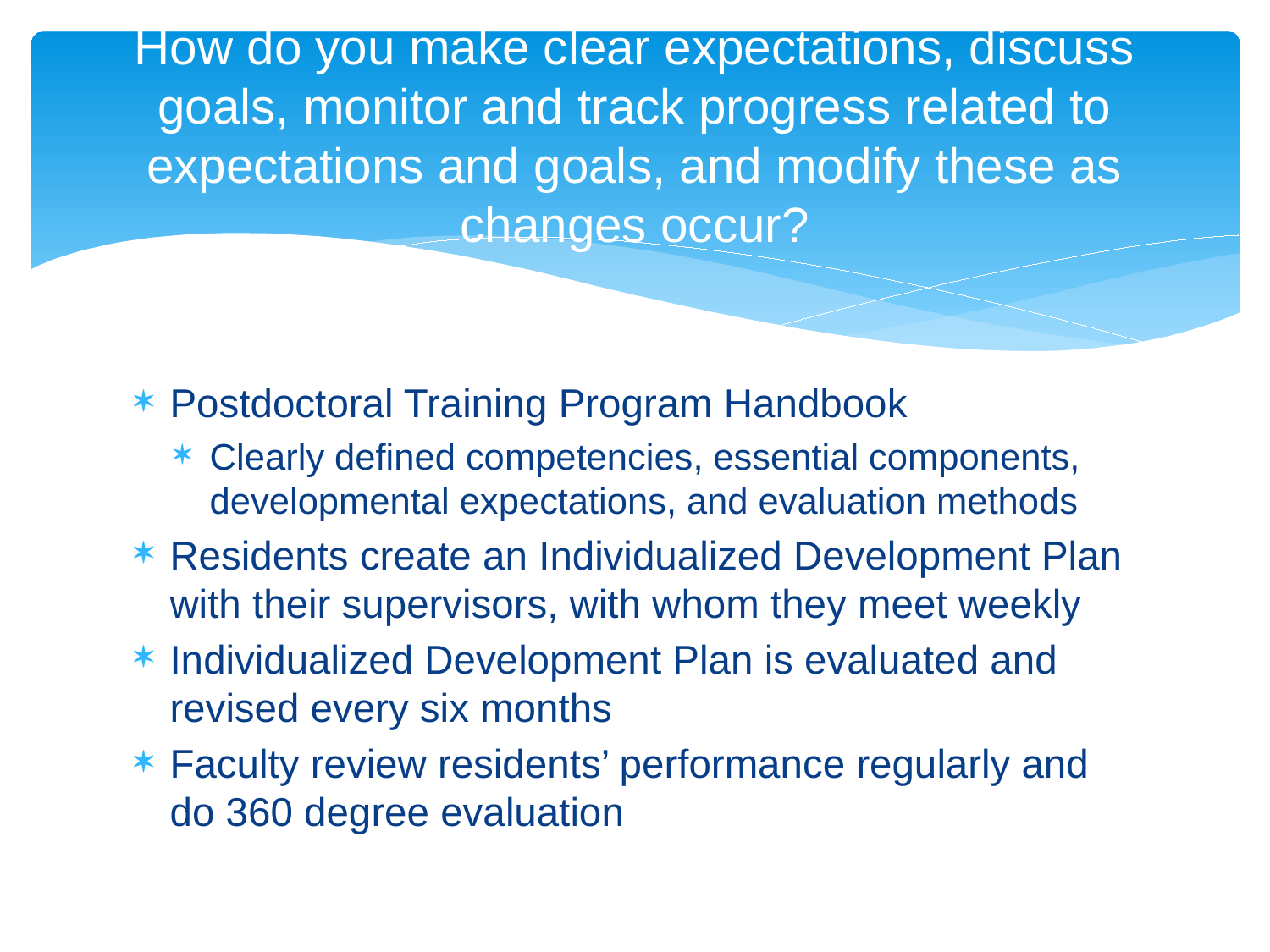

# How do you make clear expectations, discuss goals, monitor and track progress related to expectations and goals, and modify these as changes occur?
Postdoctoral Training Program Handbook
Clearly defined competencies, essential components, developmental expectations, and evaluation methods
Residents create an Individualized Development Plan with their supervisors, with whom they meet weekly
Individualized Development Plan is evaluated and revised every six months
Faculty review residents’ performance regularly and do 360 degree evaluation